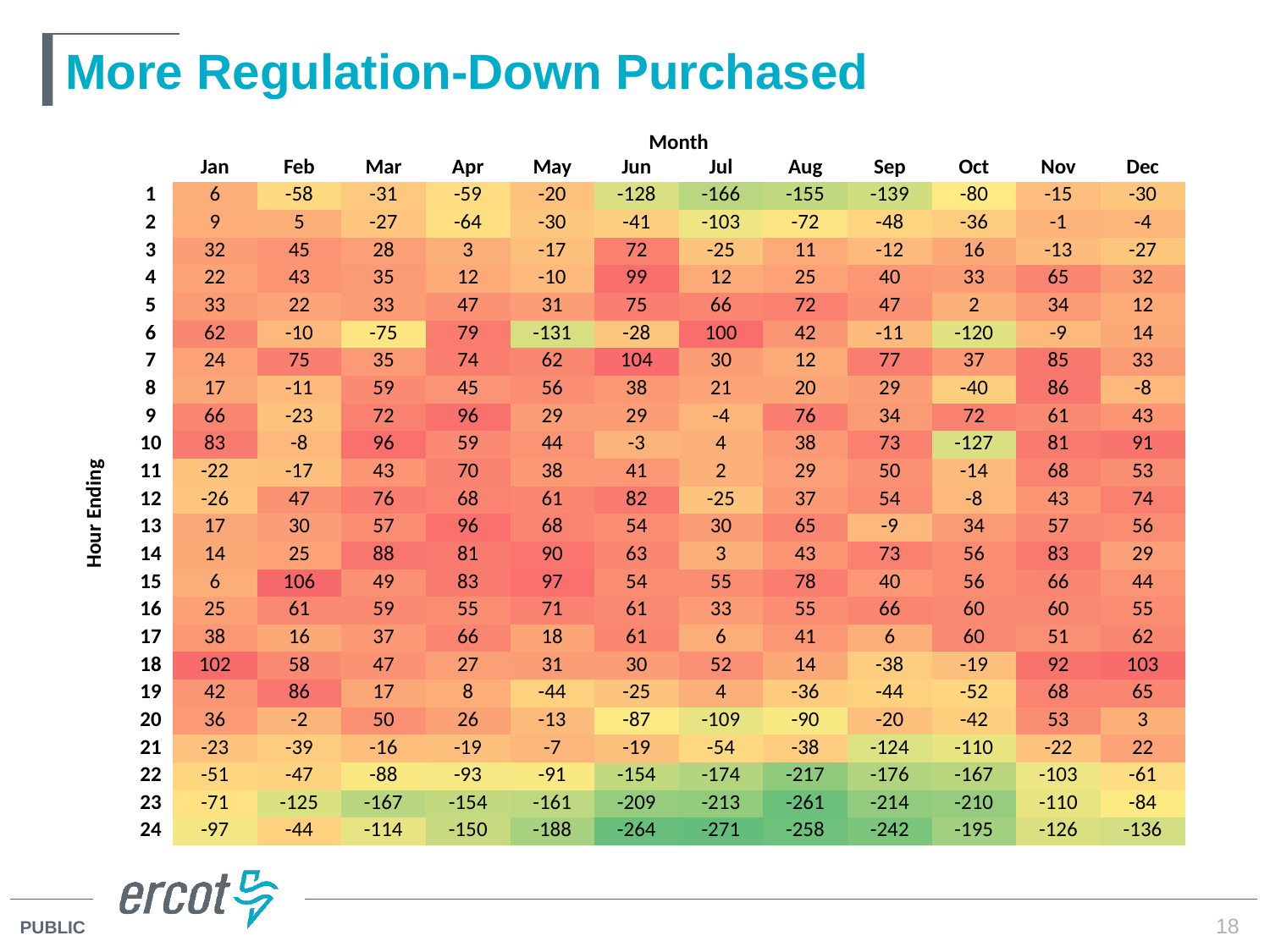

# More Regulation-Down Purchased
|  |  | Month |  |  |  |  |  |  |  |  |  |  |  |
| --- | --- | --- | --- | --- | --- | --- | --- | --- | --- | --- | --- | --- | --- |
|  |  | Jan | Feb | Mar | Apr | May | Jun | Jul | Aug | Sep | Oct | Nov | Dec |
| Hour Ending | 1 | 6 | -58 | -31 | -59 | -20 | -128 | -166 | -155 | -139 | -80 | -15 | -30 |
|  | 2 | 9 | 5 | -27 | -64 | -30 | -41 | -103 | -72 | -48 | -36 | -1 | -4 |
|  | 3 | 32 | 45 | 28 | 3 | -17 | 72 | -25 | 11 | -12 | 16 | -13 | -27 |
|  | 4 | 22 | 43 | 35 | 12 | -10 | 99 | 12 | 25 | 40 | 33 | 65 | 32 |
|  | 5 | 33 | 22 | 33 | 47 | 31 | 75 | 66 | 72 | 47 | 2 | 34 | 12 |
|  | 6 | 62 | -10 | -75 | 79 | -131 | -28 | 100 | 42 | -11 | -120 | -9 | 14 |
|  | 7 | 24 | 75 | 35 | 74 | 62 | 104 | 30 | 12 | 77 | 37 | 85 | 33 |
|  | 8 | 17 | -11 | 59 | 45 | 56 | 38 | 21 | 20 | 29 | -40 | 86 | -8 |
|  | 9 | 66 | -23 | 72 | 96 | 29 | 29 | -4 | 76 | 34 | 72 | 61 | 43 |
|  | 10 | 83 | -8 | 96 | 59 | 44 | -3 | 4 | 38 | 73 | -127 | 81 | 91 |
|  | 11 | -22 | -17 | 43 | 70 | 38 | 41 | 2 | 29 | 50 | -14 | 68 | 53 |
|  | 12 | -26 | 47 | 76 | 68 | 61 | 82 | -25 | 37 | 54 | -8 | 43 | 74 |
|  | 13 | 17 | 30 | 57 | 96 | 68 | 54 | 30 | 65 | -9 | 34 | 57 | 56 |
|  | 14 | 14 | 25 | 88 | 81 | 90 | 63 | 3 | 43 | 73 | 56 | 83 | 29 |
|  | 15 | 6 | 106 | 49 | 83 | 97 | 54 | 55 | 78 | 40 | 56 | 66 | 44 |
|  | 16 | 25 | 61 | 59 | 55 | 71 | 61 | 33 | 55 | 66 | 60 | 60 | 55 |
|  | 17 | 38 | 16 | 37 | 66 | 18 | 61 | 6 | 41 | 6 | 60 | 51 | 62 |
|  | 18 | 102 | 58 | 47 | 27 | 31 | 30 | 52 | 14 | -38 | -19 | 92 | 103 |
|  | 19 | 42 | 86 | 17 | 8 | -44 | -25 | 4 | -36 | -44 | -52 | 68 | 65 |
|  | 20 | 36 | -2 | 50 | 26 | -13 | -87 | -109 | -90 | -20 | -42 | 53 | 3 |
|  | 21 | -23 | -39 | -16 | -19 | -7 | -19 | -54 | -38 | -124 | -110 | -22 | 22 |
|  | 22 | -51 | -47 | -88 | -93 | -91 | -154 | -174 | -217 | -176 | -167 | -103 | -61 |
|  | 23 | -71 | -125 | -167 | -154 | -161 | -209 | -213 | -261 | -214 | -210 | -110 | -84 |
|  | 24 | -97 | -44 | -114 | -150 | -188 | -264 | -271 | -258 | -242 | -195 | -126 | -136 |
18